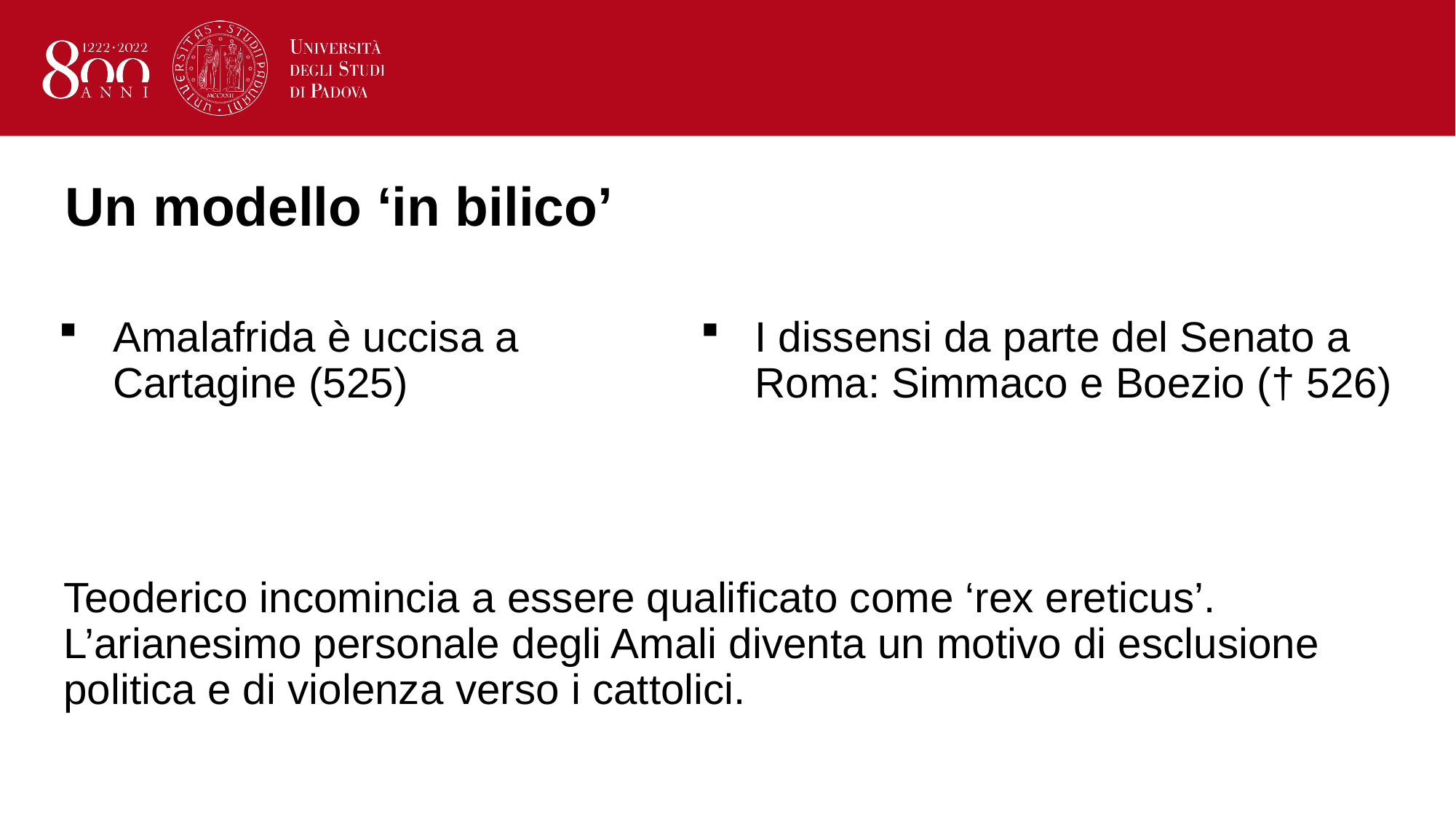

# Un modello ‘in bilico’
Amalafrida è uccisa a Cartagine (525)
I dissensi da parte del Senato a Roma: Simmaco e Boezio († 526)

Teoderico incomincia a essere qualificato come ‘rex ereticus’. L’arianesimo personale degli Amali diventa un motivo di esclusione politica e di violenza verso i cattolici.